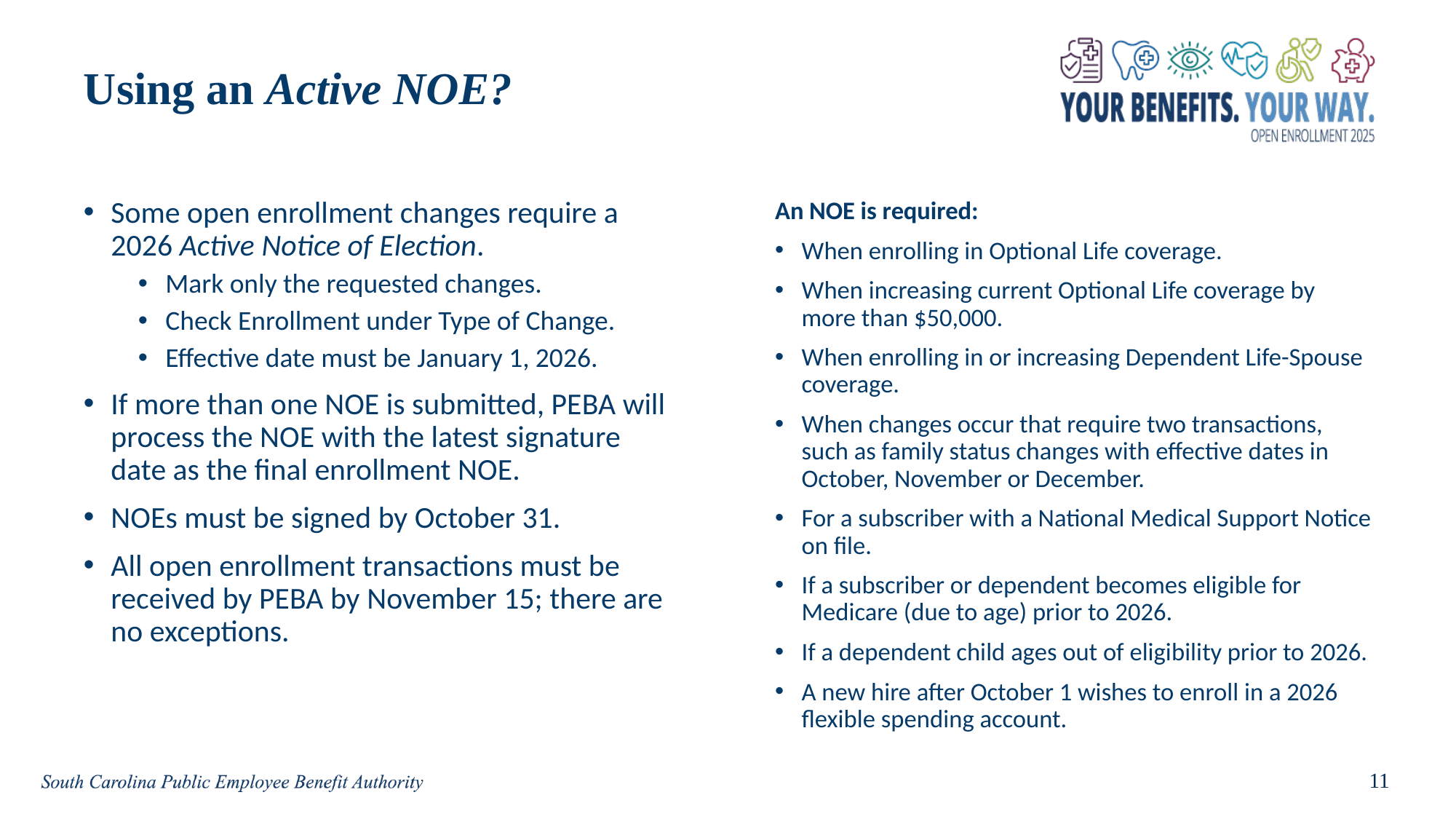

# Using an Active NOE?
Some open enrollment changes require a 2026 Active Notice of Election.
Mark only the requested changes.
Check Enrollment under Type of Change.
Effective date must be January 1, 2026.
If more than one NOE is submitted, PEBA will process the NOE with the latest signature date as the final enrollment NOE.
NOEs must be signed by October 31.
All open enrollment transactions must be received by PEBA by November 15; there are no exceptions.

An NOE is required:
When enrolling in Optional Life coverage.
When increasing current Optional Life coverage by more than $50,000.
When enrolling in or increasing Dependent Life-Spouse coverage.
When changes occur that require two transactions, such as family status changes with effective dates in October, November or December.
For a subscriber with a National Medical Support Notice on file.
If a subscriber or dependent becomes eligible for Medicare (due to age) prior to 2026.
If a dependent child ages out of eligibility prior to 2026.
A new hire after October 1 wishes to enroll in a 2026 flexible spending account.
11